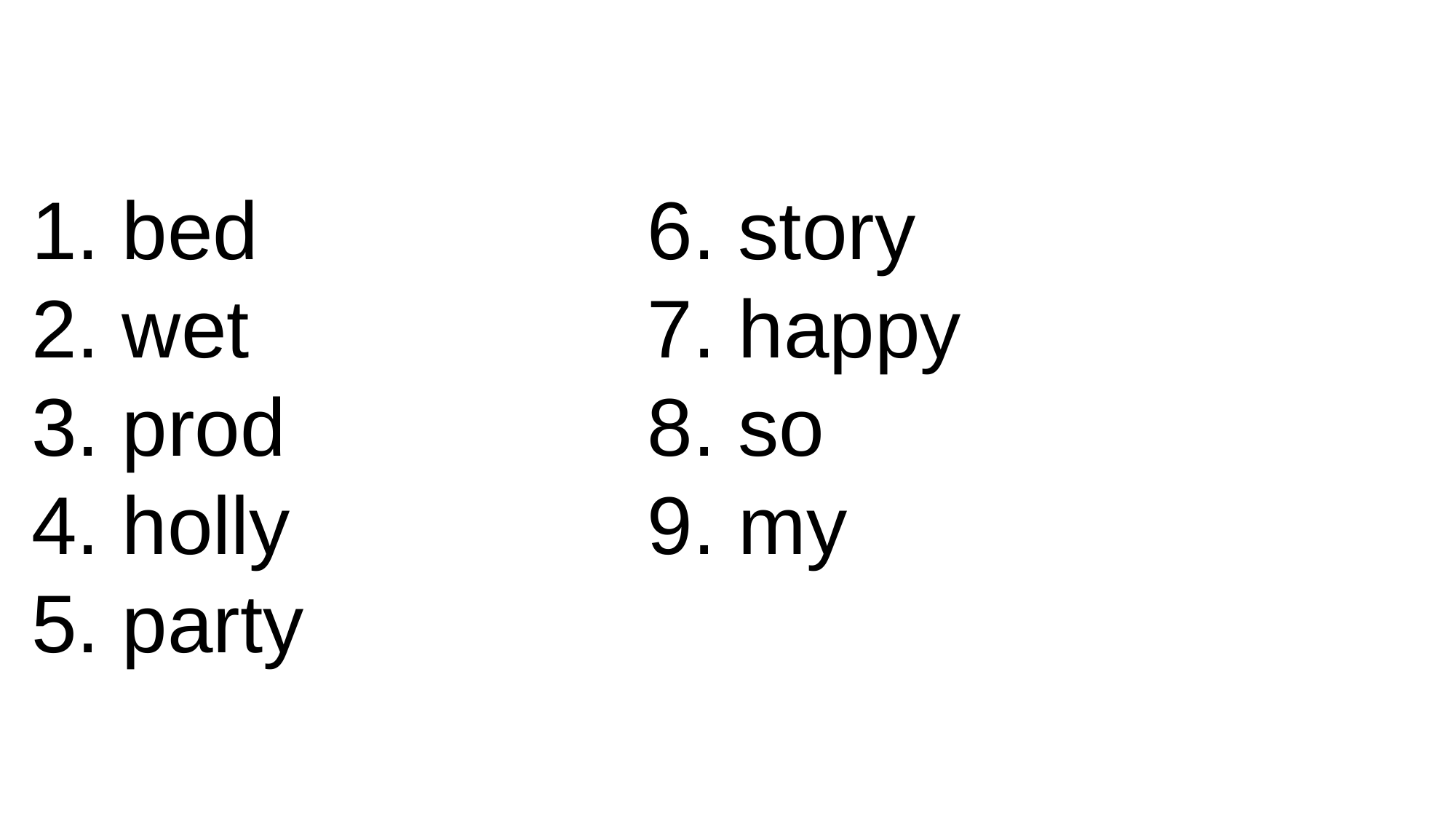

6. story
7. happy
8. so
9. my
 bed
 wet
 prod
 holly
 party